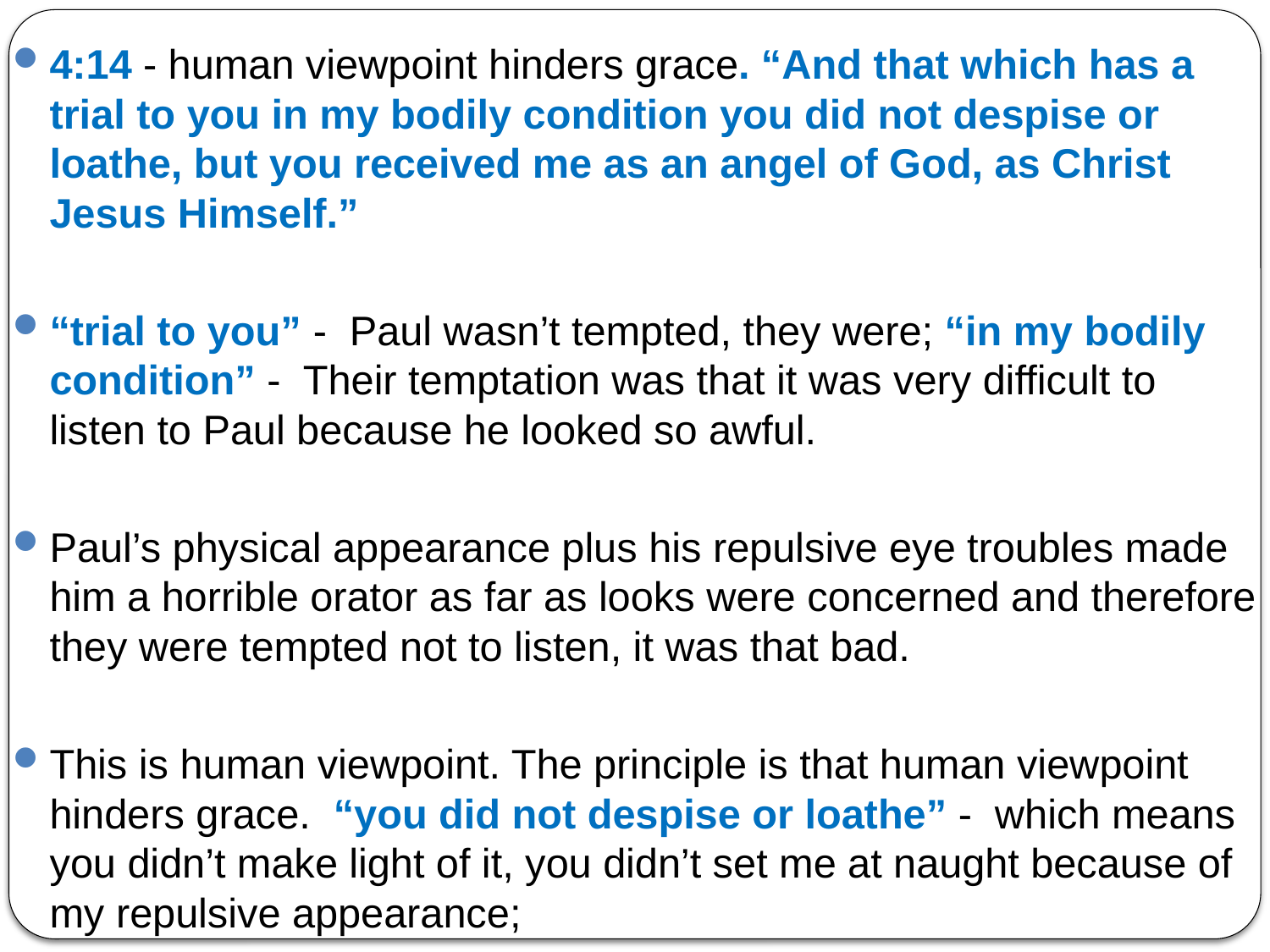

4:14 - human viewpoint hinders grace. “And that which has a trial to you in my bodily condition you did not despise or loathe, but you received me as an angel of God, as Christ Jesus Himself.”

“trial to you” -  Paul wasn’t tempted, they were; “in my bodily condition” -  Their temptation was that it was very difficult to listen to Paul because he looked so awful.

Paul’s physical appearance plus his repulsive eye troubles made him a horrible orator as far as looks were concerned and therefore they were tempted not to listen, it was that bad.

This is human viewpoint. The principle is that human viewpoint hinders grace.  “you did not despise or loathe” -  which means you didn’t make light of it, you didn’t set me at naught because of my repulsive appearance;